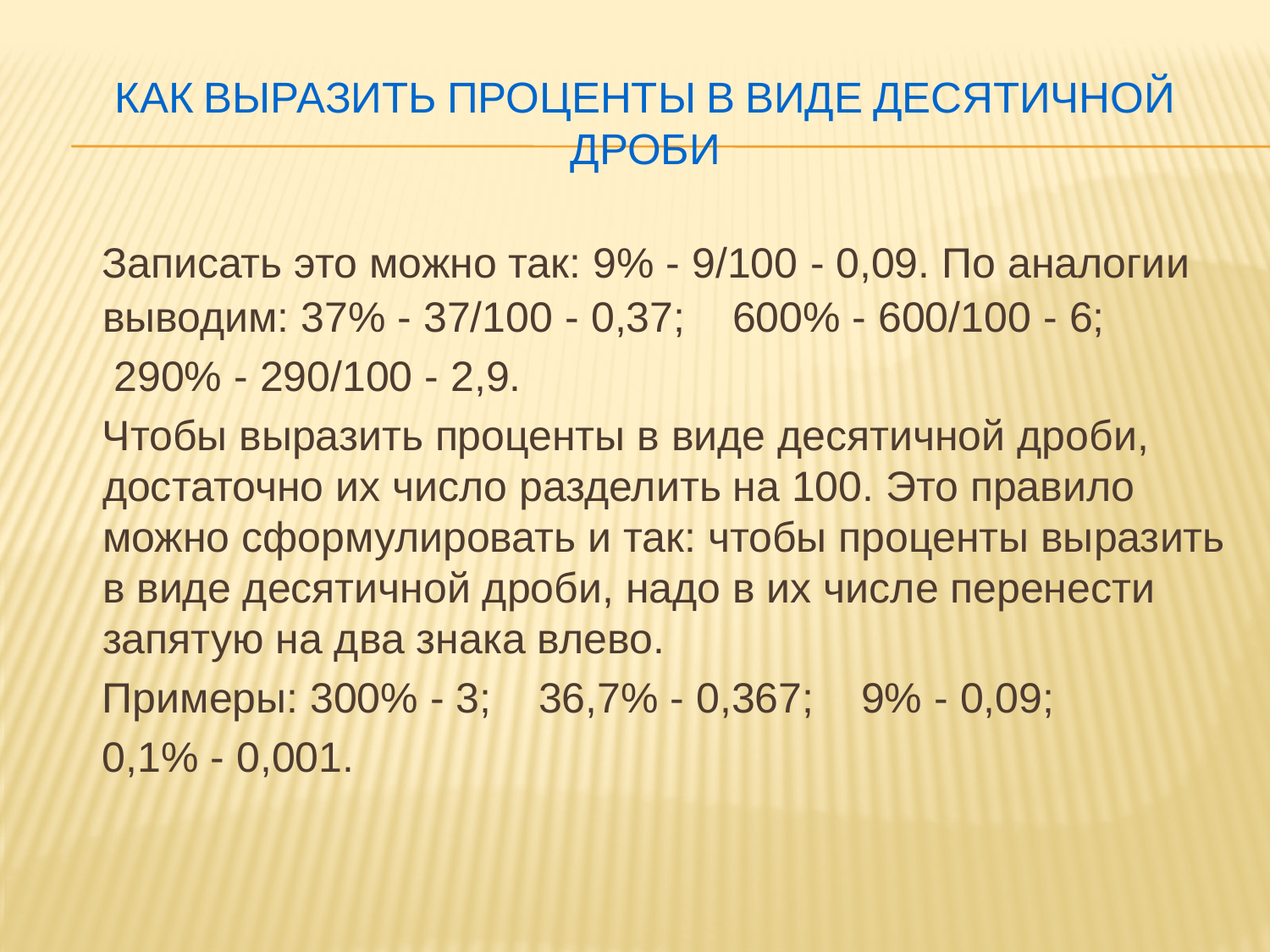

# Как выразить проценты в виде десятичной дроби
   Записать это можно так: 9% - 9/100 - 0,09. По аналогии выводим: 37% - 37/100 - 0,37;    600% - 600/100 - 6;
     290% - 290/100 - 2,9.
    Чтобы выразить проценты в виде десятичной дроби, достаточно их число разделить на 100. Это правило можно сформулировать и так: чтобы проценты выразить в виде десятичной дроби, надо в их числе перенести запятую на два знака влево.
    Примеры: 300% - 3;    36,7% - 0,367;    9% - 0,09;
    0,1% - 0,001.